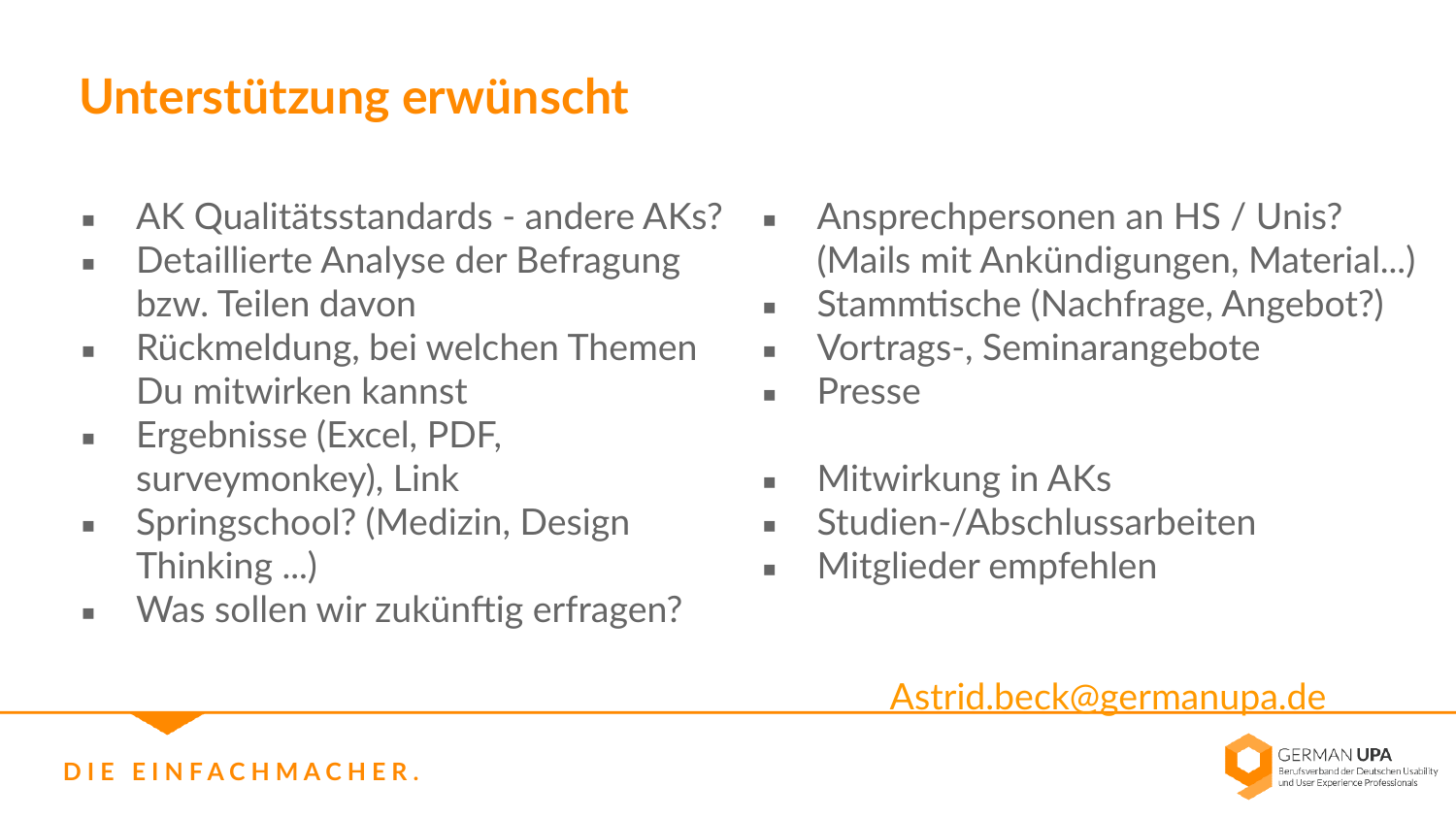

Unterstützung erwünscht
AK Qualitätsstandards - andere AKs?
Detaillierte Analyse der Befragung bzw. Teilen davon
Rückmeldung, bei welchen Themen Du mitwirken kannst
Ergebnisse (Excel, PDF, surveymonkey), Link
Springschool? (Medizin, Design Thinking ...)
Was sollen wir zukünftig erfragen?

Ansprechpersonen an HS / Unis? (Mails mit Ankündigungen, Material...)
Stammtische (Nachfrage, Angebot?)
Vortrags-, Seminarangebote
Presse

Mitwirkung in AKs
Studien-/Abschlussarbeiten
Mitglieder empfehlen

   Astrid.beck@germanupa.de